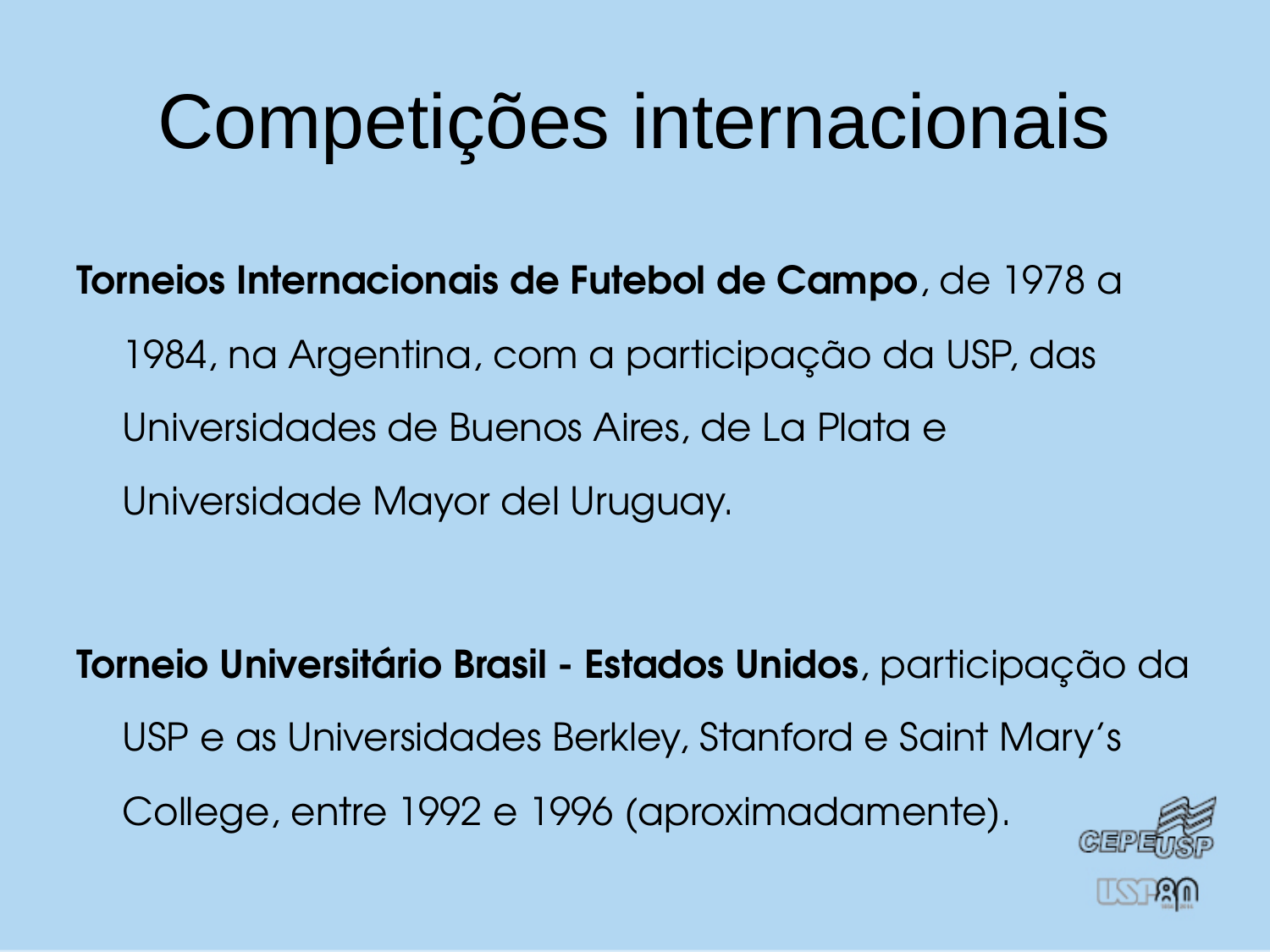

# Competições internacionais
Torneios Internacionais de Futebol de Campo, de 1978 a 1984, na Argentina, com a participação da USP, das Universidades de Buenos Aires, de La Plata e Universidade Mayor del Uruguay.

Torneio Universitário Brasil - Estados Unidos, participação da USP e as Universidades Berkley, Stanford e Saint Mary’s College, entre 1992 e 1996 (aproximadamente).